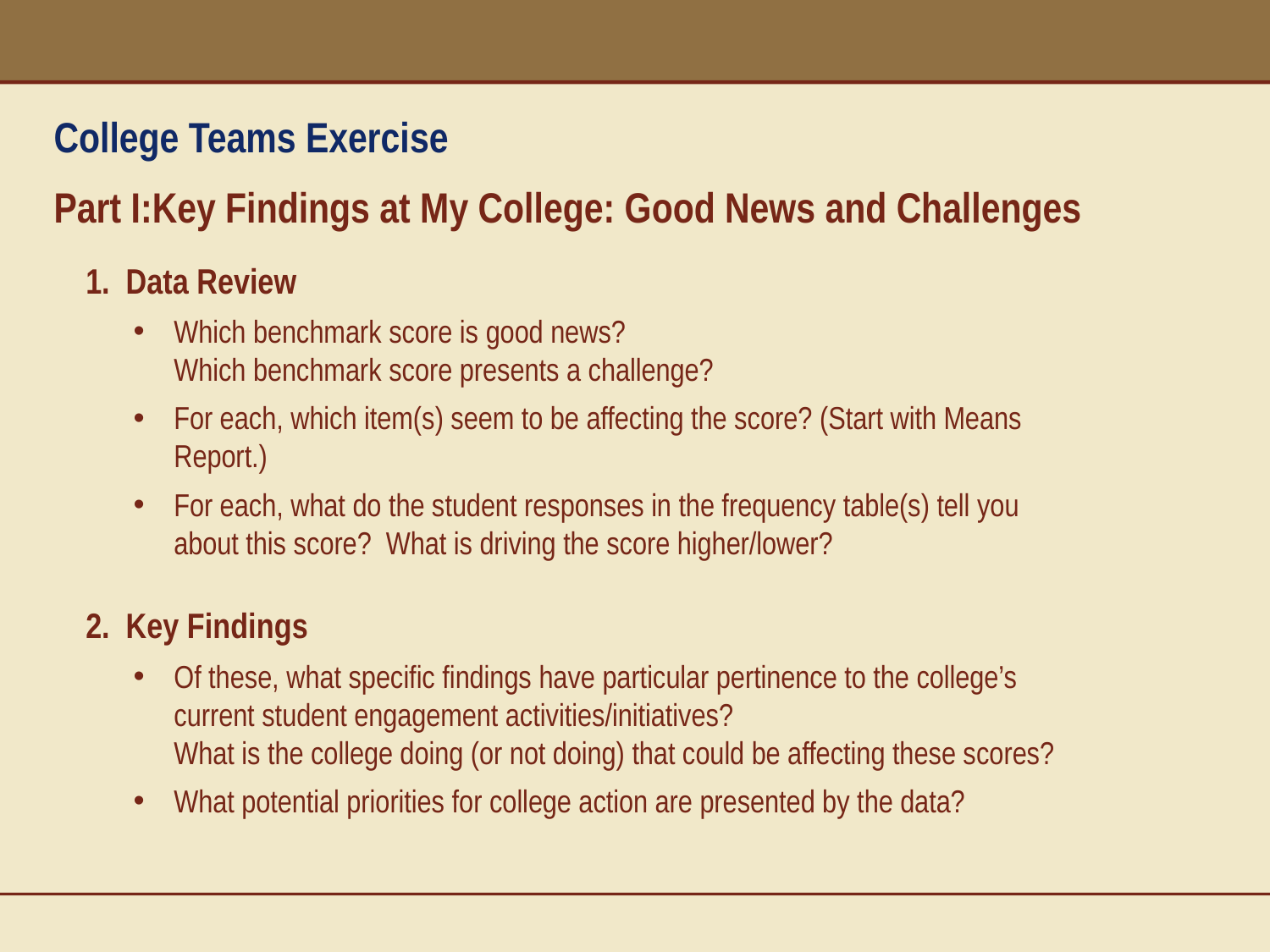

College Teams Exercise
Part I:Key Findings at My College: Good News and Challenges
1.  Data Review
Which benchmark score is good news?
Which benchmark score presents a challenge?
For each, which item(s) seem to be affecting the score? (Start with Means Report.)
For each, what do the student responses in the frequency table(s) tell you about this score?  What is driving the score higher/lower?

2.  Key Findings
Of these, what specific findings have particular pertinence to the college’s current student engagement activities/initiatives?
What is the college doing (or not doing) that could be affecting these scores?
What potential priorities for college action are presented by the data?